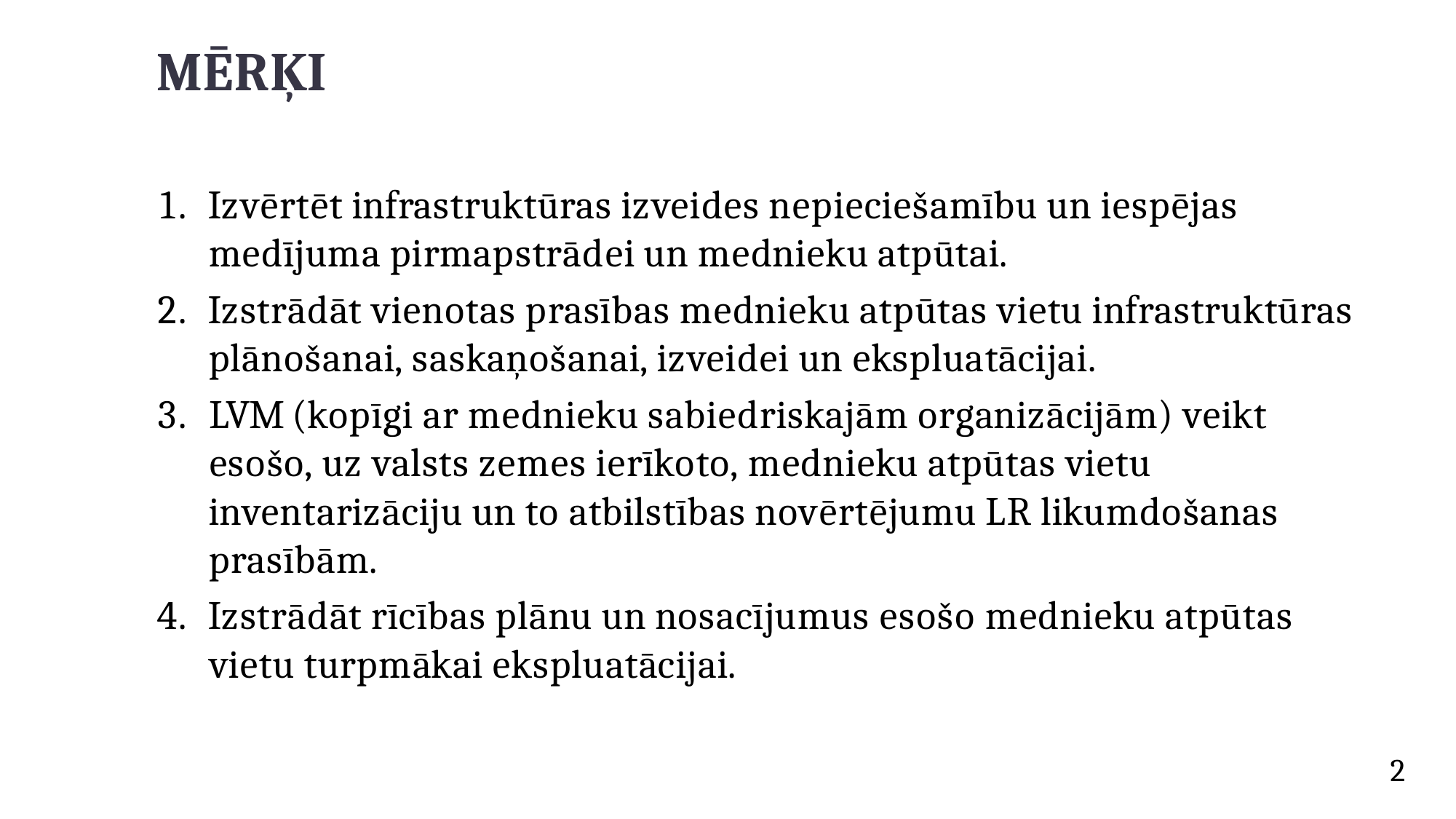

# Mērķi
Izvērtēt infrastruktūras izveides nepieciešamību un iespējas medījuma pirmapstrādei un mednieku atpūtai.
Izstrādāt vienotas prasības mednieku atpūtas vietu infrastruktūras plānošanai, saskaņošanai, izveidei un ekspluatācijai.
LVM (kopīgi ar mednieku sabiedriskajām organizācijām) veikt esošo, uz valsts zemes ierīkoto, mednieku atpūtas vietu inventarizāciju un to atbilstības novērtējumu LR likumdošanas prasībām.
Izstrādāt rīcības plānu un nosacījumus esošo mednieku atpūtas vietu turpmākai ekspluatācijai.
2